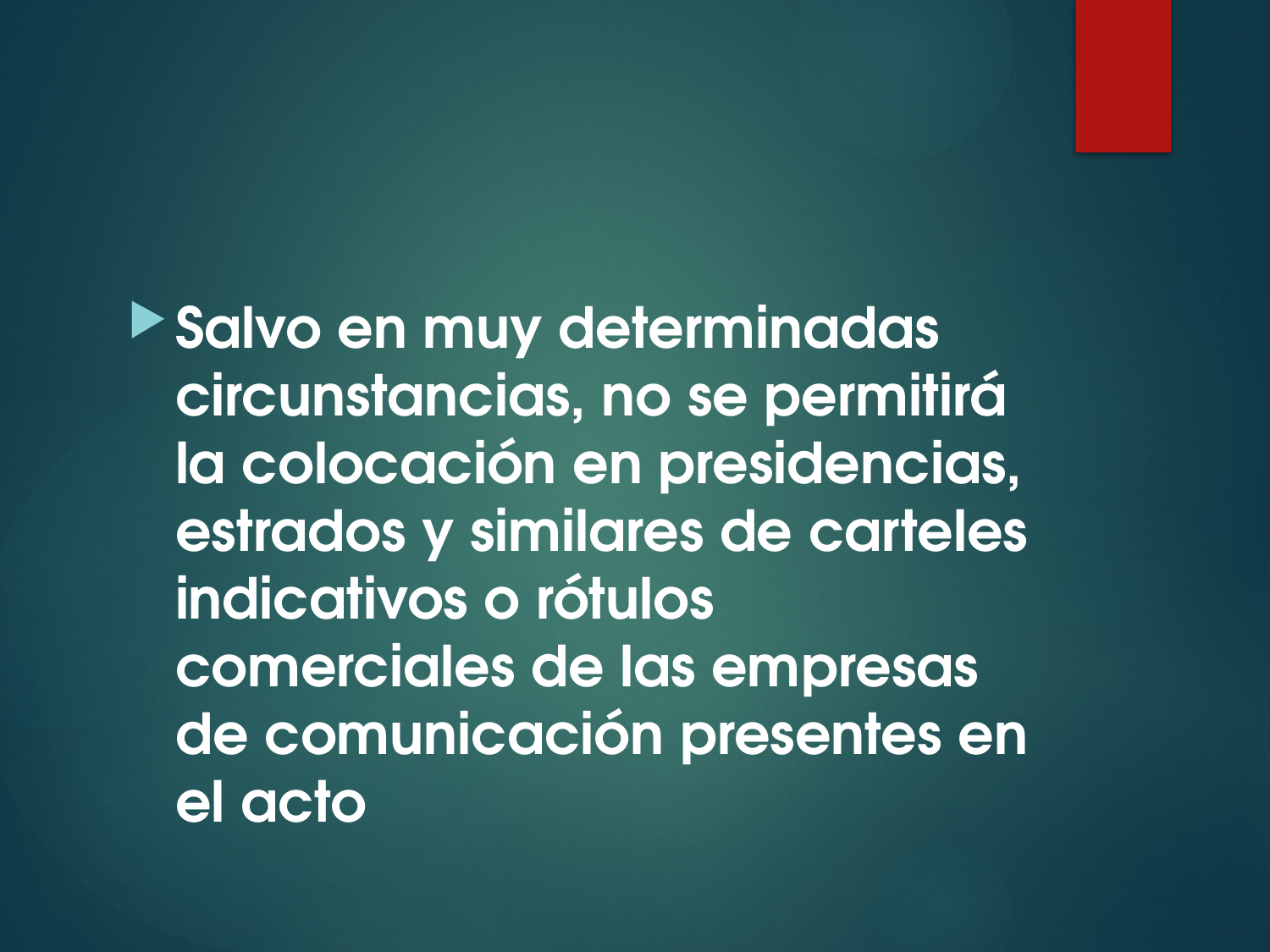

Salvo en muy determinadas circunstancias, no se permitirá la colocación en presidencias, estrados y similares de carteles indicativos o rótulos comerciales de las empresas de comunicación presentes en el acto